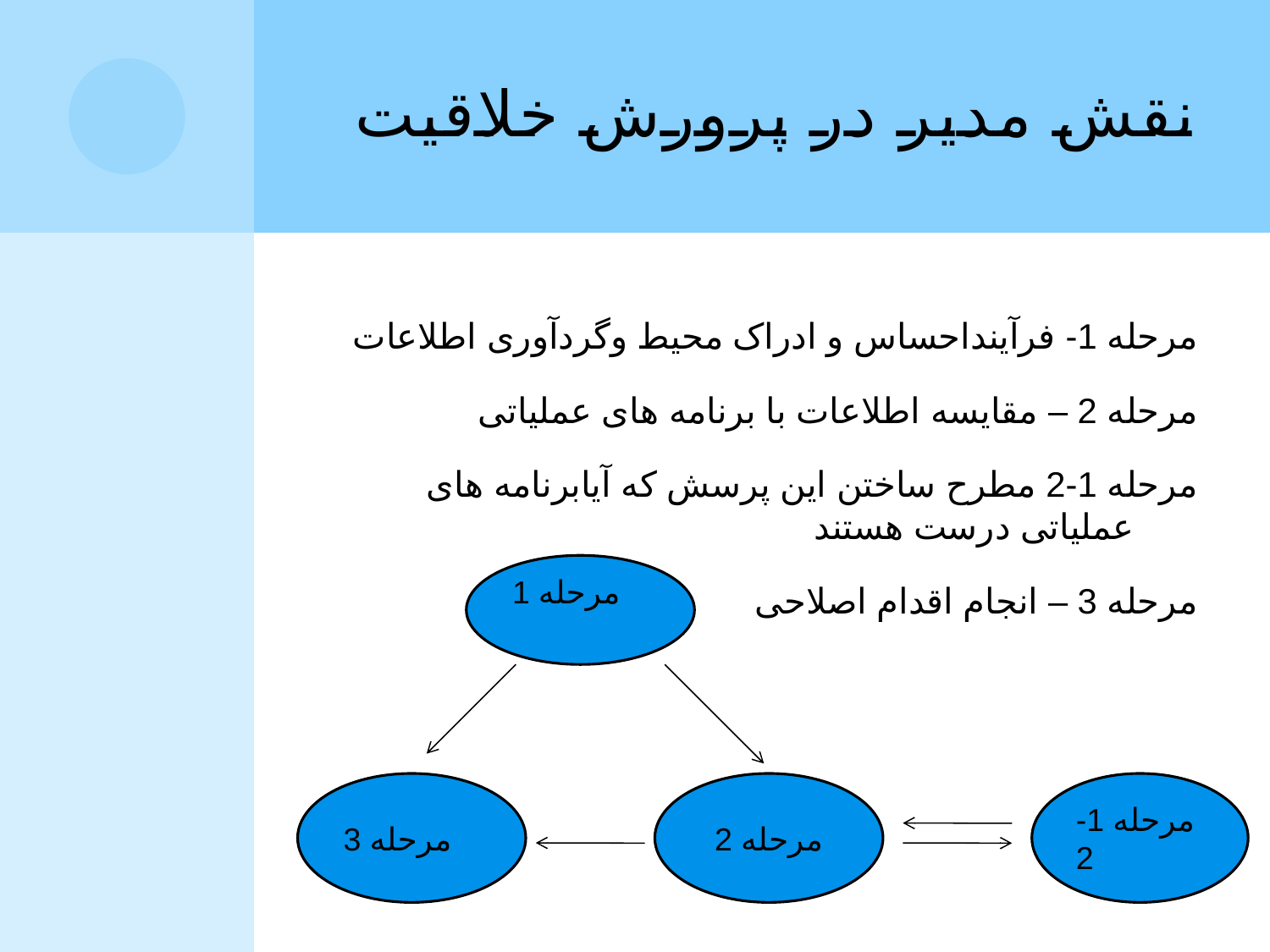

# نقش مدیر در پرورش خلاقیت
مرحله 1- فرآینداحساس و ادراک محیط وگردآوری اطلاعات
مرحله 2 – مقایسه اطلاعات با برنامه های عملیاتی
مرحله 1-2 مطرح ساختن این پرسش که آیابرنامه های عملیاتی درست هستند
مرحله 3 – انجام اقدام اصلاحی

مرحله 1

مرحله 3
مرحله 2
مرحله 1-2